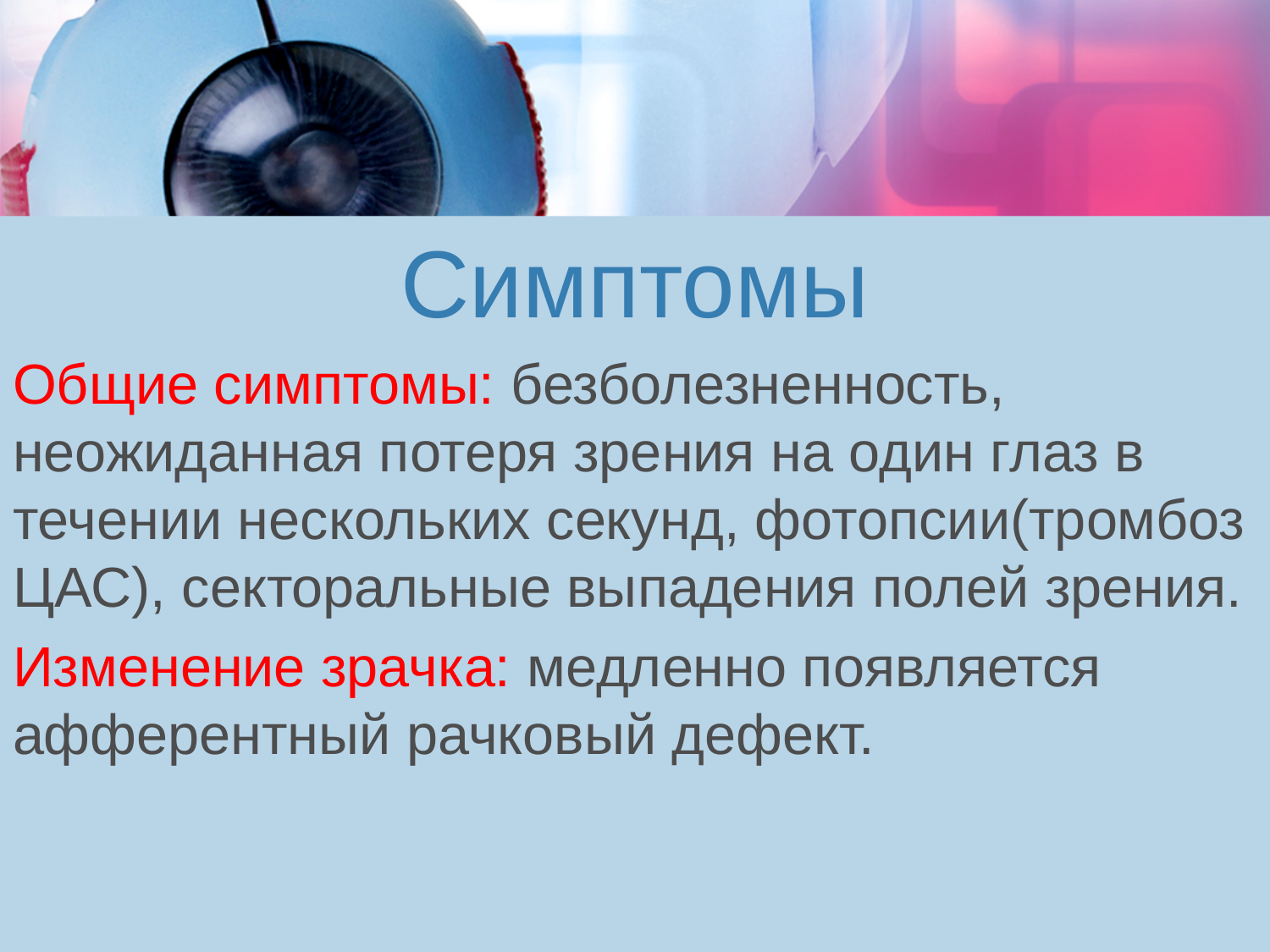

Симптомы
Общие симптомы: безболезненность, неожиданная потеря зрения на один глаз в течении нескольких секунд, фотопсии(тромбоз ЦАС), секторальные выпадения полей зрения.
Изменение зрачка: медленно появляется афферентный рачковый дефект.